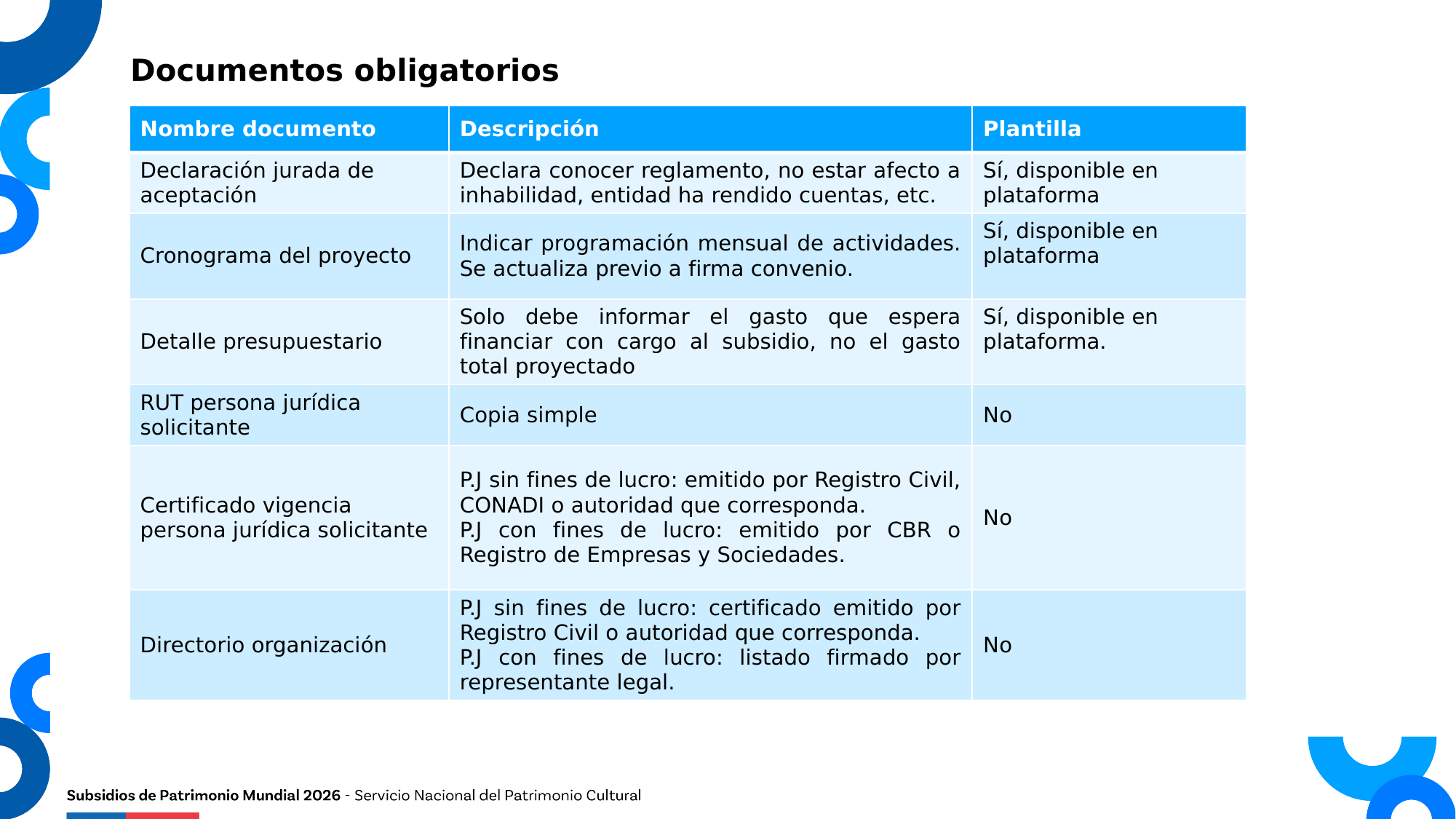

Documentos obligatorios
| Nombre documento | Descripción | Plantilla |
| --- | --- | --- |
| Declaración jurada de aceptación | Declara conocer reglamento, no estar afecto a inhabilidad, entidad ha rendido cuentas, etc. | Sí, disponible en plataforma |
| Cronograma del proyecto | Indicar programación mensual de actividades. Se actualiza previo a firma convenio. | Sí, disponible en plataforma |
| Detalle presupuestario | Solo debe informar el gasto que espera financiar con cargo al subsidio, no el gasto total proyectado | Sí, disponible en plataforma. |
| RUT persona jurídica solicitante | Copia simple | No |
| Certificado vigencia persona jurídica solicitante | P.J sin fines de lucro: emitido por Registro Civil, CONADI o autoridad que corresponda. P.J con fines de lucro: emitido por CBR o Registro de Empresas y Sociedades. | No |
| Directorio organización | P.J sin fines de lucro: certificado emitido por Registro Civil o autoridad que corresponda. P.J con fines de lucro: listado firmado por representante legal. | No |